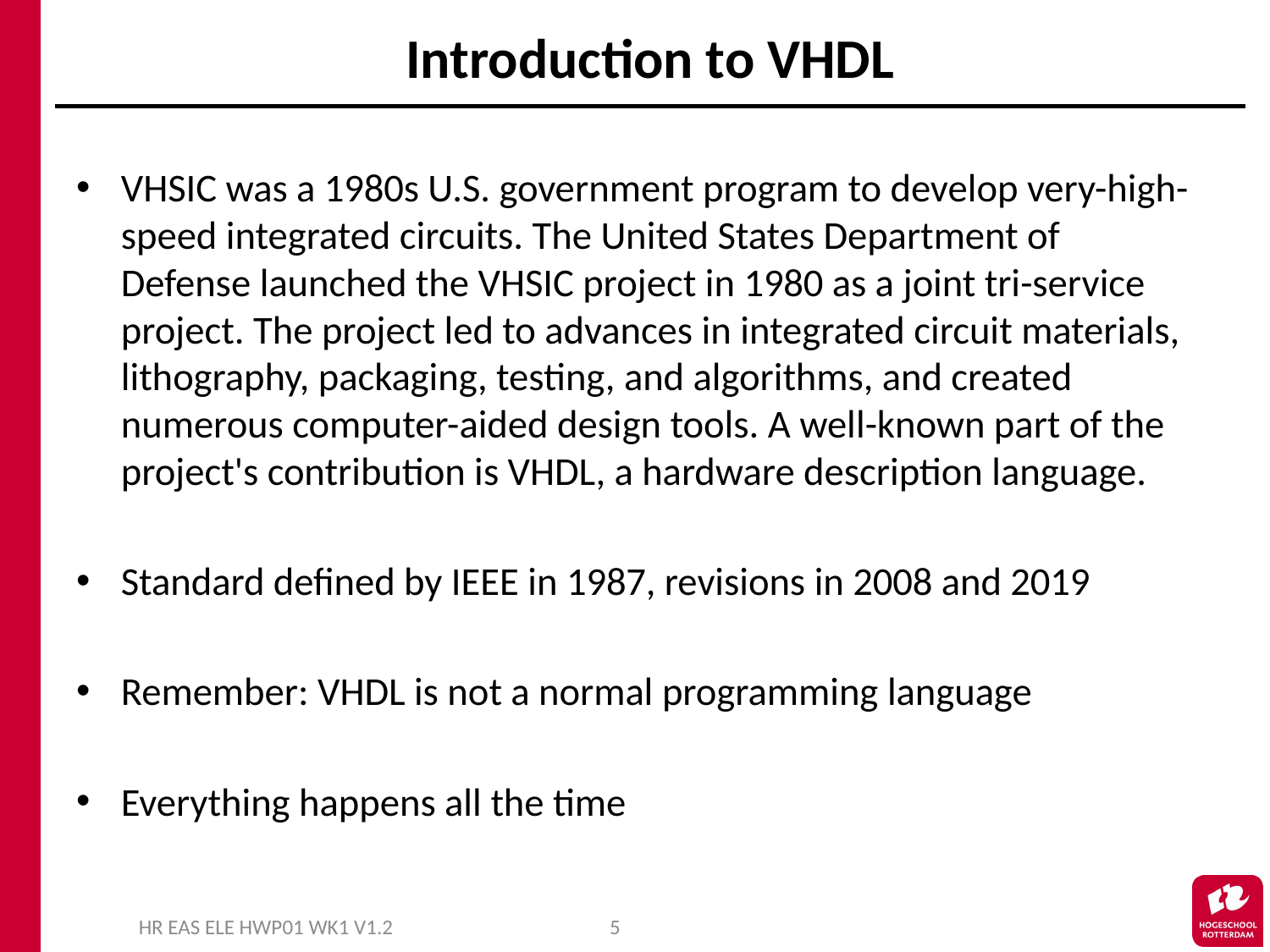

# Introduction to VHDL
VHSIC was a 1980s U.S. government program to develop very-high-speed integrated circuits. The United States Department of Defense launched the VHSIC project in 1980 as a joint tri-service project. The project led to advances in integrated circuit materials, lithography, packaging, testing, and algorithms, and created numerous computer-aided design tools. A well-known part of the project's contribution is VHDL, a hardware description language.

Standard defined by IEEE in 1987, revisions in 2008 and 2019

Remember: VHDL is not a normal programming language

Everything happens all the time
HR EAS ELE HWP01 WK1 V1.2
5